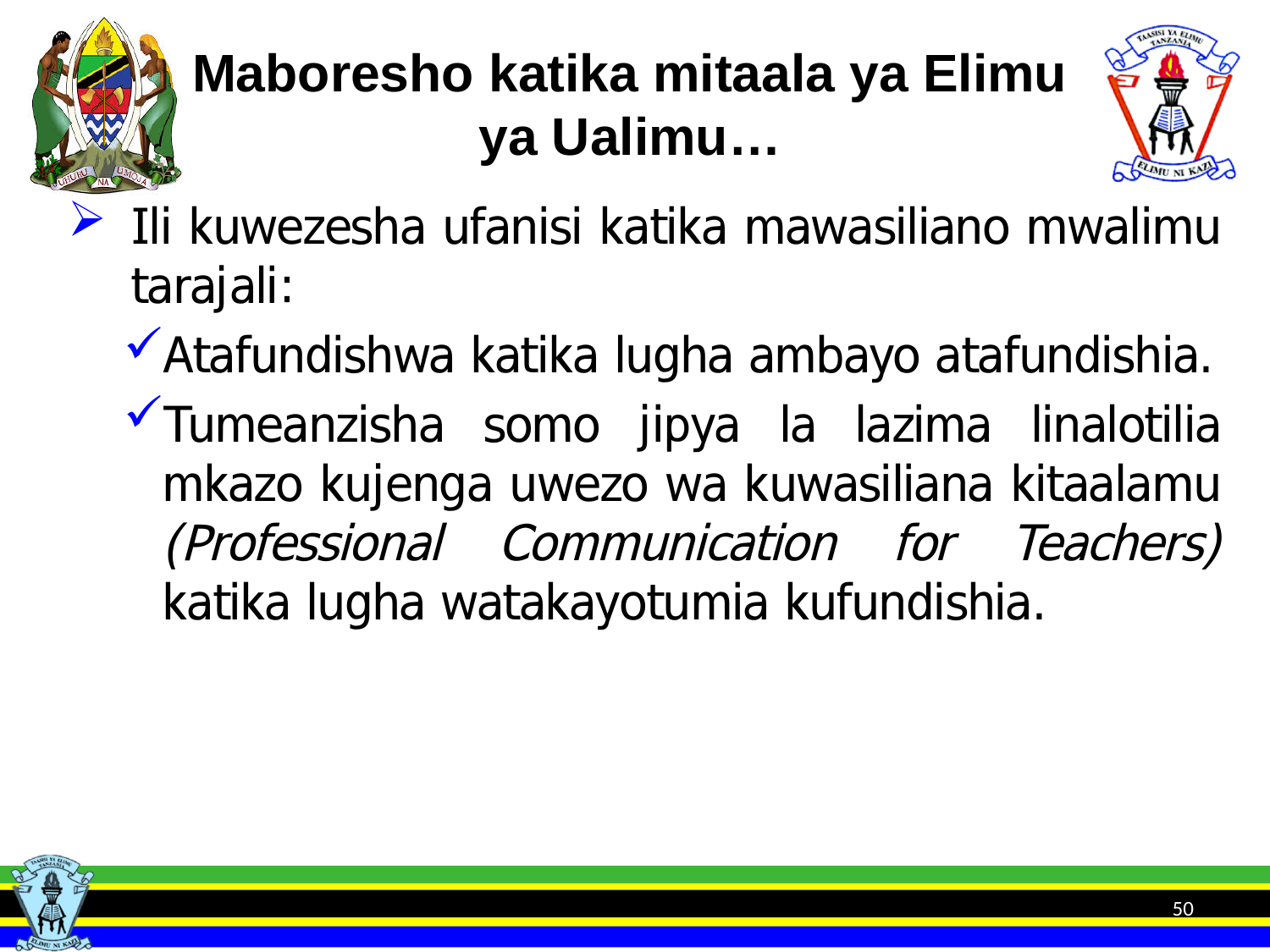

# Maboresho katika mitaala ya Elimu ya Ualimu…
Ili kuwezesha ufanisi katika mawasiliano mwalimu tarajali:
Atafundishwa katika lugha ambayo atafundishia.
Tumeanzisha somo jipya la lazima linalotilia mkazo kujenga uwezo wa kuwasiliana kitaalamu (Professional Communication for Teachers) katika lugha watakayotumia kufundishia.
50